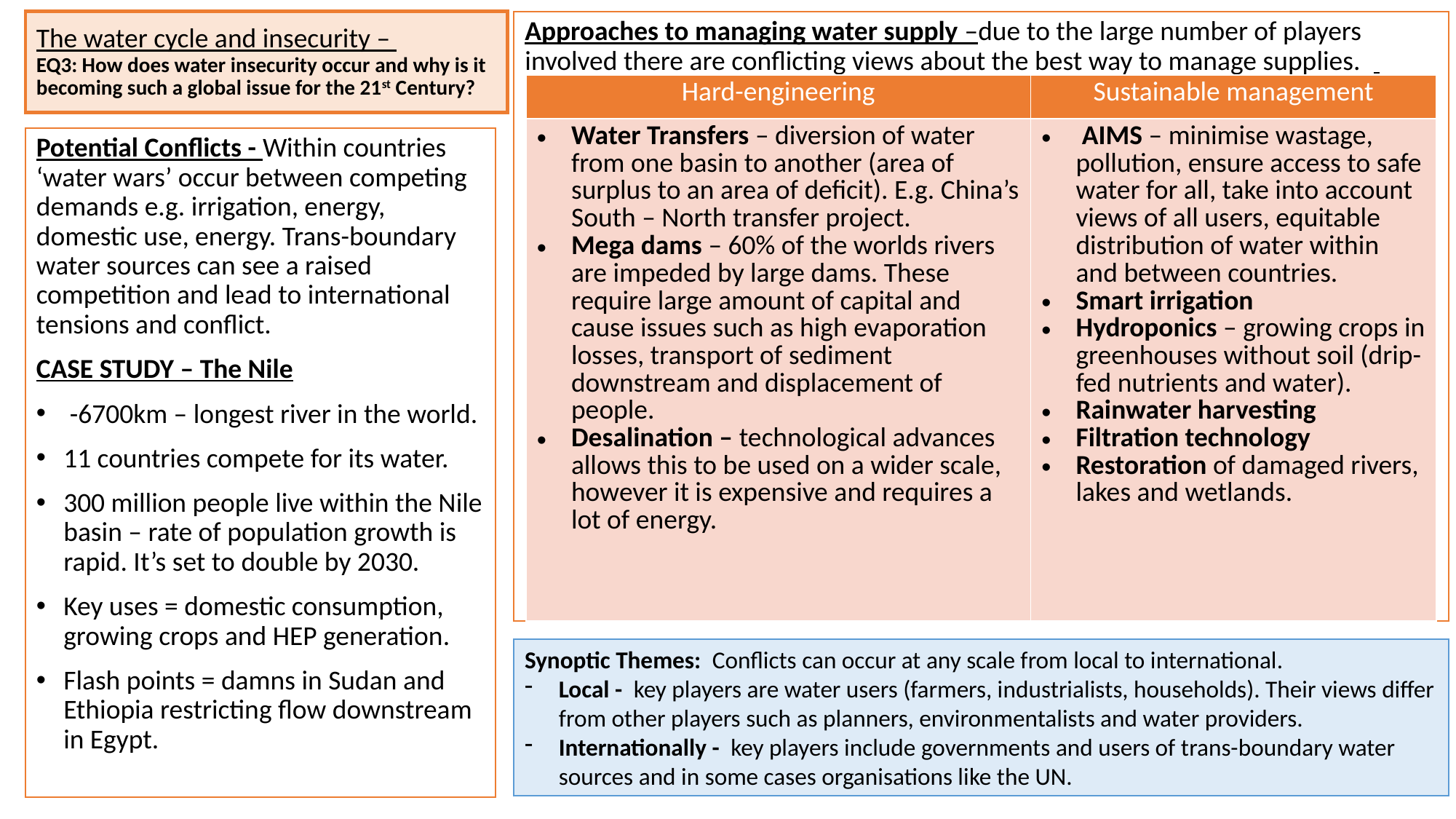

The water cycle and insecurity –
EQ3: How does water insecurity occur and why is it becoming such a global issue for the 21st Century?
Approaches to managing water supply –due to the large number of players involved there are conflicting views about the best way to manage supplies.

| Hard-engineering | Sustainable management |
| --- | --- |
| Water Transfers – diversion of water from one basin to another (area of surplus to an area of deficit). E.g. China’s South – North transfer project. Mega dams – 60% of the worlds rivers are impeded by large dams. These require large amount of capital and cause issues such as high evaporation losses, transport of sediment downstream and displacement of people. Desalination – technological advances allows this to be used on a wider scale, however it is expensive and requires a lot of energy. | AIMS – minimise wastage, pollution, ensure access to safe water for all, take into account views of all users, equitable distribution of water within and between countries. Smart irrigation Hydroponics – growing crops in greenhouses without soil (drip-fed nutrients and water). Rainwater harvesting Filtration technology Restoration of damaged rivers, lakes and wetlands. |
Potential Conflicts - Within countries ‘water wars’ occur between competing demands e.g. irrigation, energy, domestic use, energy. Trans-boundary water sources can see a raised competition and lead to international tensions and conflict.
CASE STUDY – The Nile
 -6700km – longest river in the world.
11 countries compete for its water.
300 million people live within the Nile basin – rate of population growth is rapid. It’s set to double by 2030.
Key uses = domestic consumption, growing crops and HEP generation.
Flash points = damns in Sudan and Ethiopia restricting flow downstream in Egypt.
Synoptic Themes:  Conflicts can occur at any scale from local to international.
Local -  key players are water users (farmers, industrialists, households). Their views differ from other players such as planners, environmentalists and water providers.
Internationally -  key players include governments and users of trans-boundary water sources and in some cases organisations like the UN.